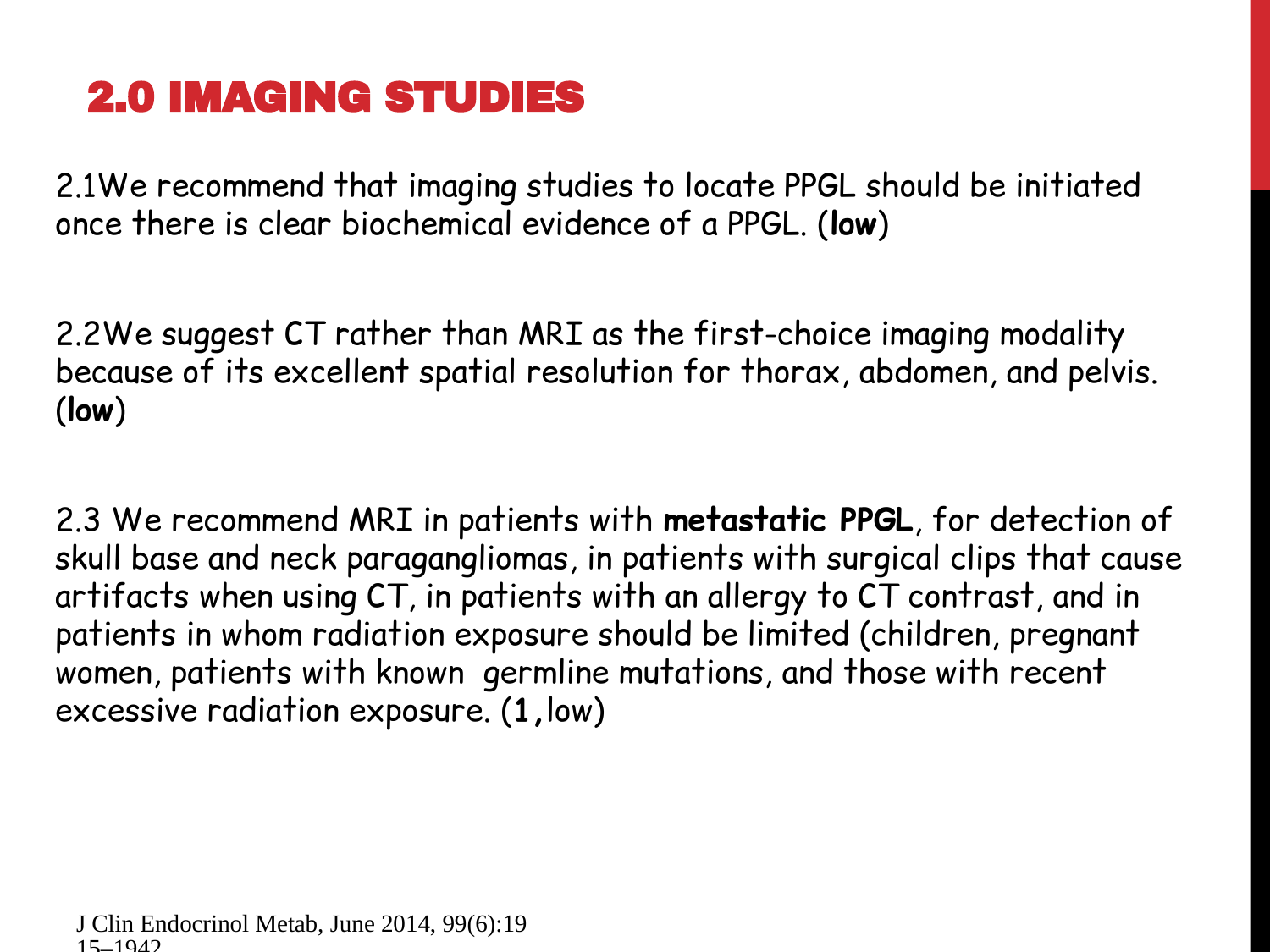

# 2.0 Imaging Studies
2.1We recommend that imaging studies to locate PPGL should be initiated once there is clear biochemical evidence of a PPGL. (low)

2.2We suggest CT rather than MRI as the first-choice imaging modality because of its excellent spatial resolution for thorax, abdomen, and pelvis. (low)

2.3 We recommend MRI in patients with metastatic PPGL, for detection of skull base and neck paragangliomas, in patients with surgical clips that cause artifacts when using CT, in patients with an allergy to CT contrast, and in patients in whom radiation exposure should be limited (children, pregnant women, patients with known  germline mutations, and those with recent excessive radiation exposure. (1,low)
J Clin Endocrinol Metab, June 2014, 99(6):1915–1942